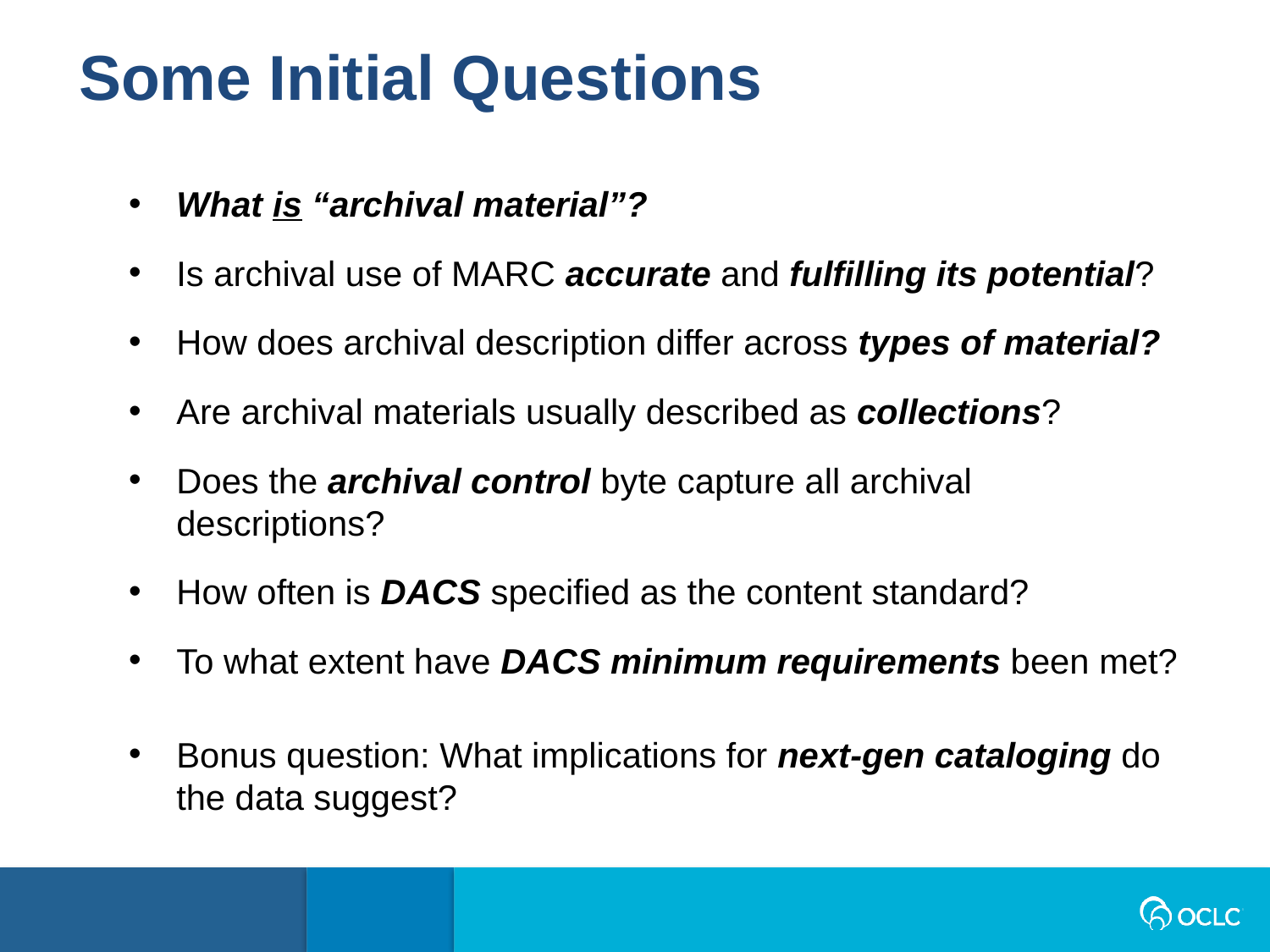

Some Initial Questions
What is “archival material”?

Is archival use of MARC accurate and fulfilling its potential?

How does archival description differ across types of material?

Are archival materials usually described as collections?

Does the archival control byte capture all archival descriptions?

How often is DACS specified as the content standard?

To what extent have DACS minimum requirements been met?

Bonus question: What implications for next-gen cataloging do the data suggest?